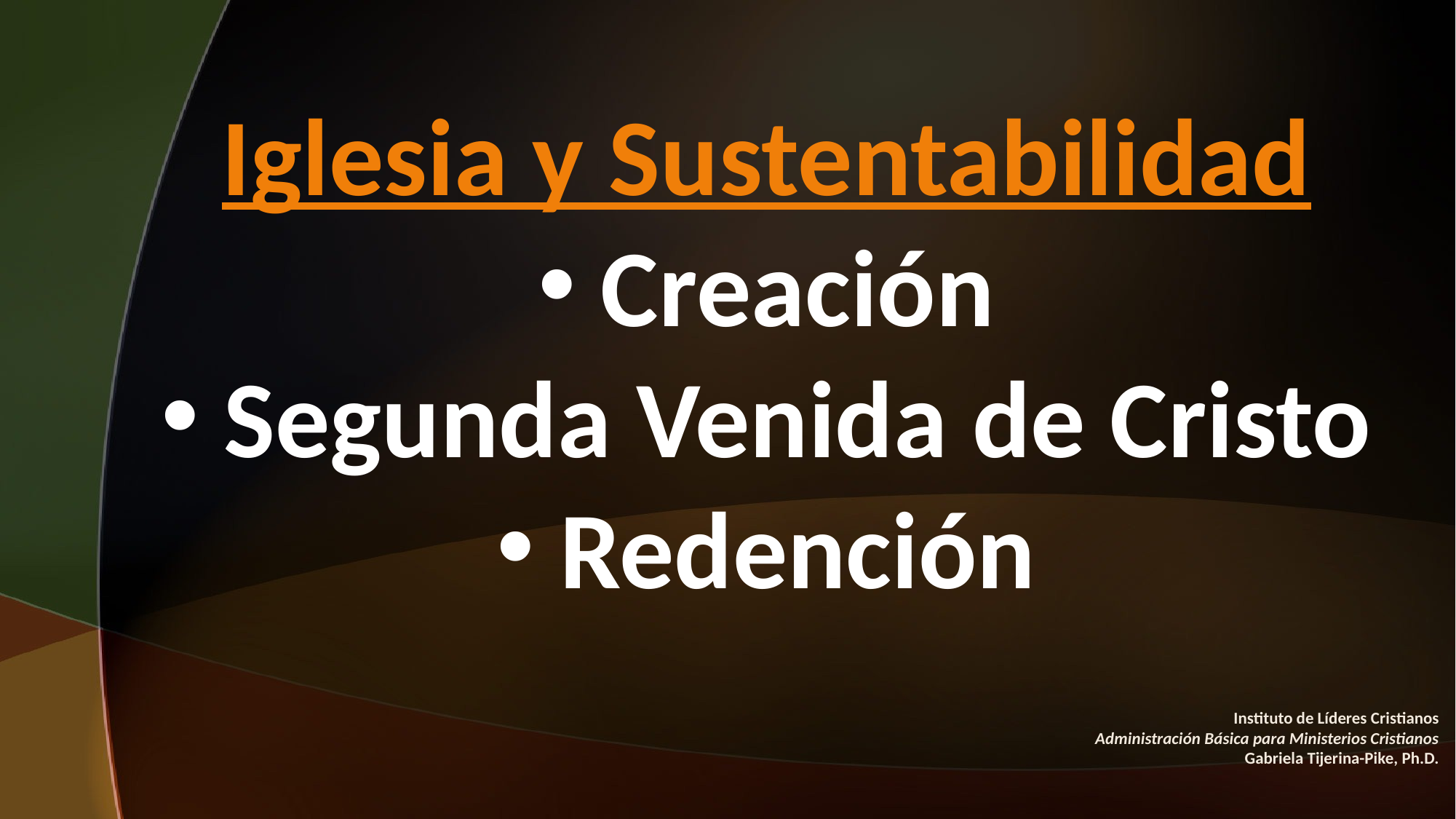

Iglesia y Sustentabilidad
 Creación
 Segunda Venida de Cristo
 Redención
Instituto de Líderes Cristianos
Administración Básica para Ministerios Cristianos
Gabriela Tijerina-Pike, Ph.D.